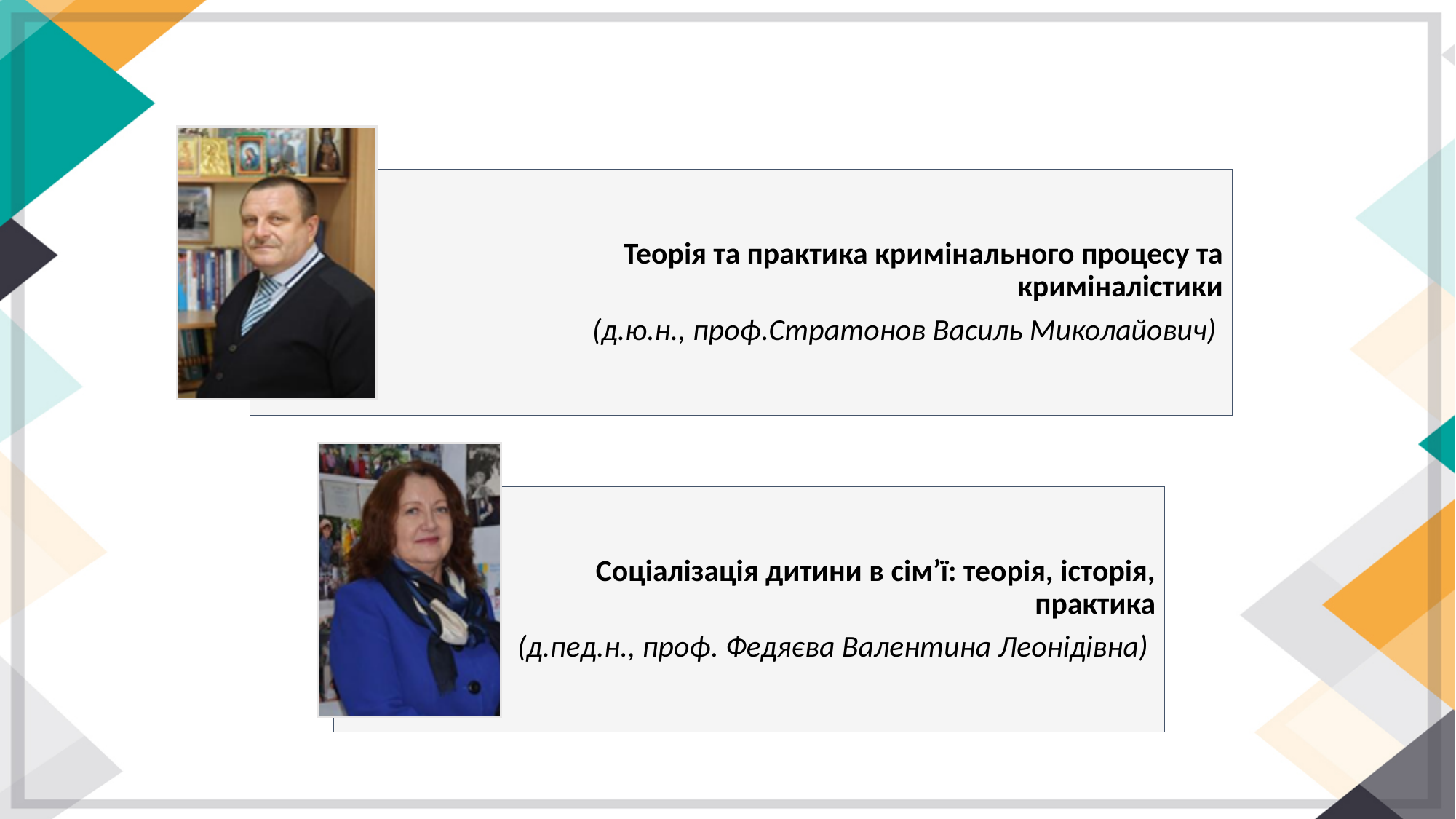

Теорія та практика кримінального процесу та криміналістики
(д.ю.н., проф.Стратонов Василь Миколайович)
Соціалізація дитини в сім’ї: теорія, історія, практика
(д.пед.н., проф. Федяєва Валентина Леонідівна)